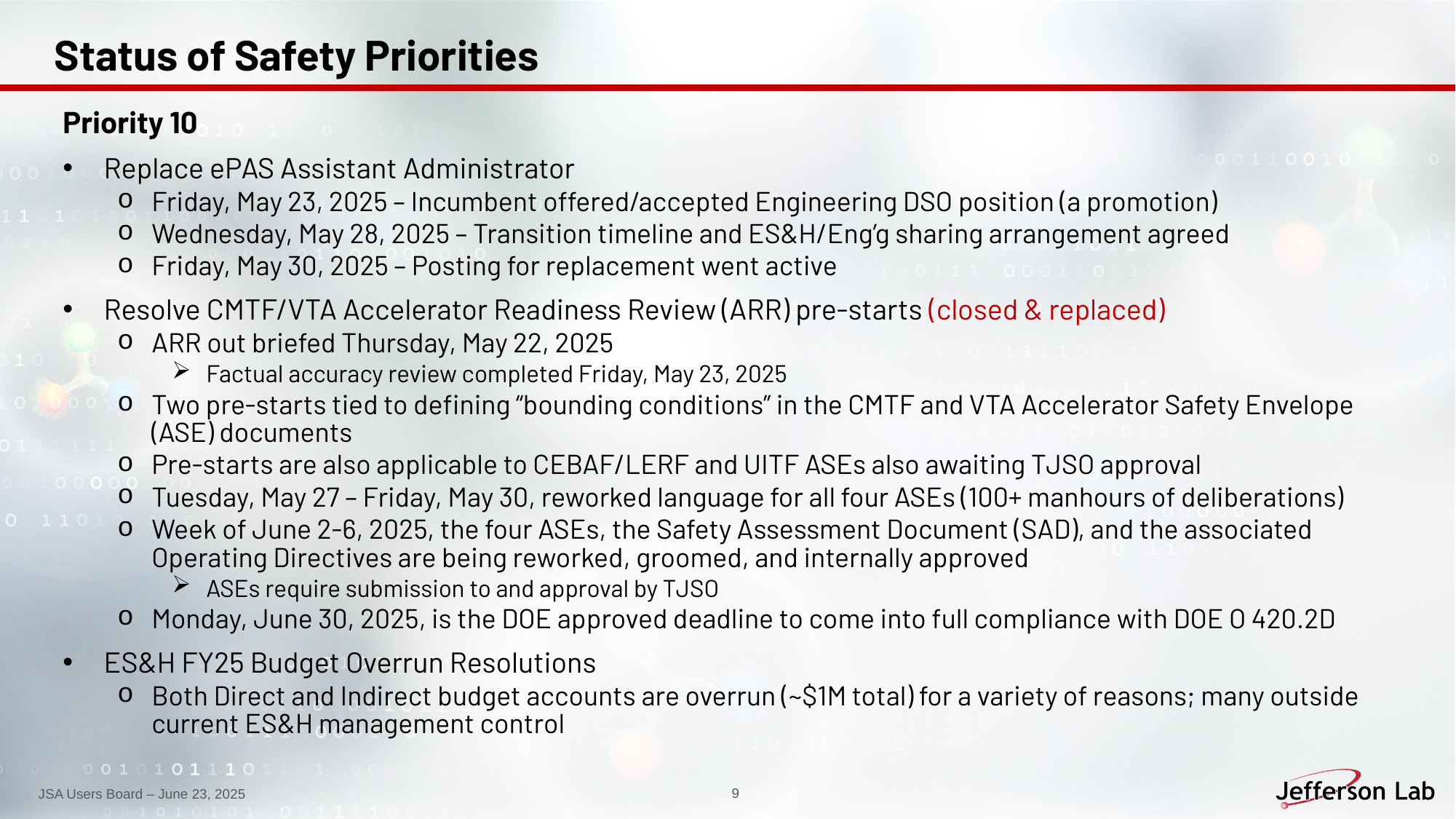

Status of Safety Priorities
Priority 10
Replace ePAS Assistant Administrator
Friday, May 23, 2025 – Incumbent offered/accepted Engineering DSO position (a promotion)
Wednesday, May 28, 2025 – Transition timeline and ES&H/Eng’g sharing arrangement agreed
Friday, May 30, 2025 – Posting for replacement went active
Resolve CMTF/VTA Accelerator Readiness Review (ARR) pre-starts (closed & replaced)
ARR out briefed Thursday, May 22, 2025
Factual accuracy review completed Friday, May 23, 2025
Two pre-starts tied to defining “bounding conditions” in the CMTF and VTA Accelerator Safety Envelope (ASE) documents
Pre-starts are also applicable to CEBAF/LERF and UITF ASEs also awaiting TJSO approval
Tuesday, May 27 – Friday, May 30, reworked language for all four ASEs (100+ manhours of deliberations)
Week of June 2-6, 2025, the four ASEs, the Safety Assessment Document (SAD), and the associated Operating Directives are being reworked, groomed, and internally approved
ASEs require submission to and approval by TJSO
Monday, June 30, 2025, is the DOE approved deadline to come into full compliance with DOE O 420.2D
ES&H FY25 Budget Overrun Resolutions
Both Direct and Indirect budget accounts are overrun (~$1M total) for a variety of reasons; many outside current ES&H management control